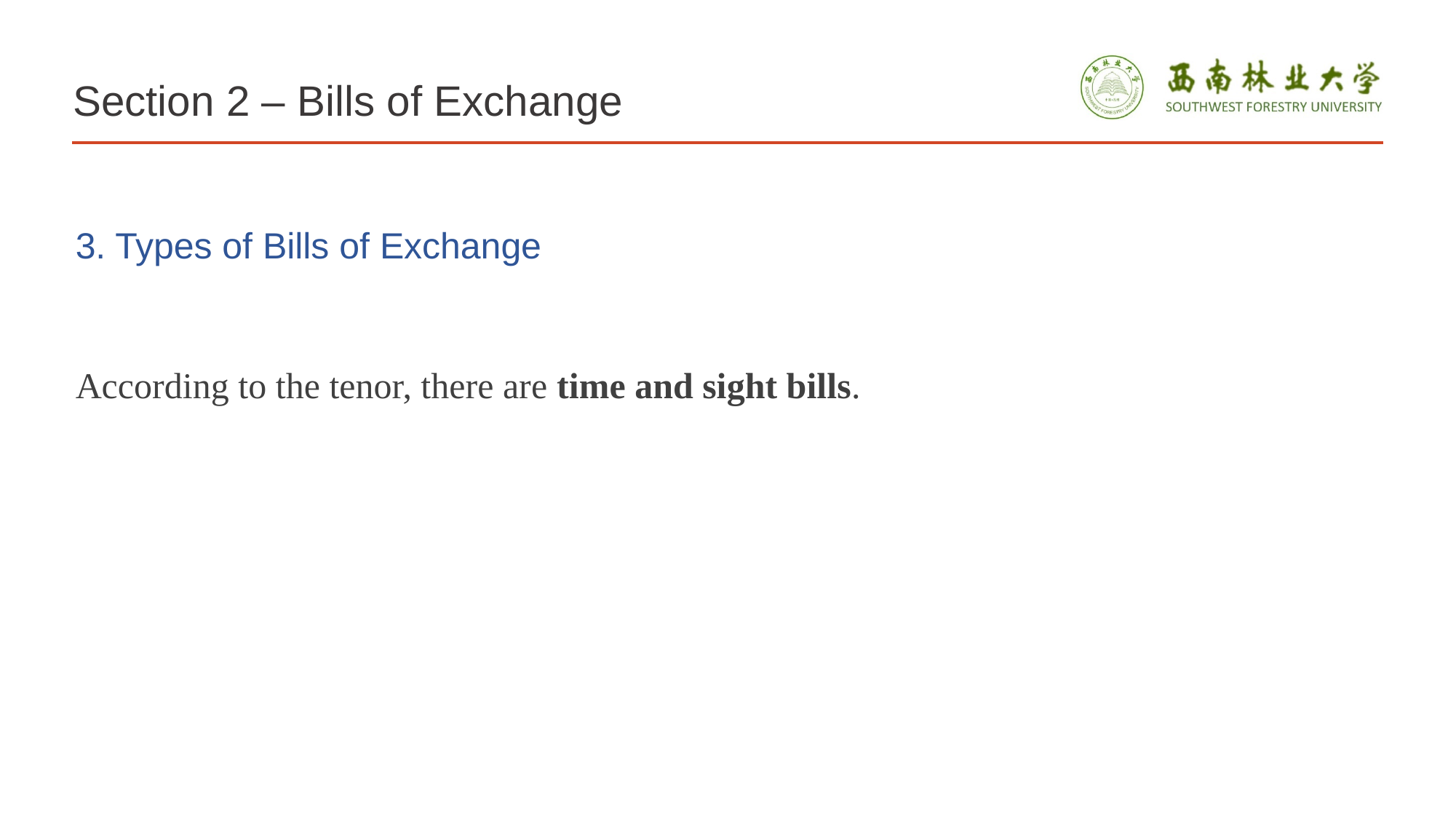

# Section 2 – Bills of Exchange

3. Types of Bills of Exchange

According to the tenor, there are time and sight bills.